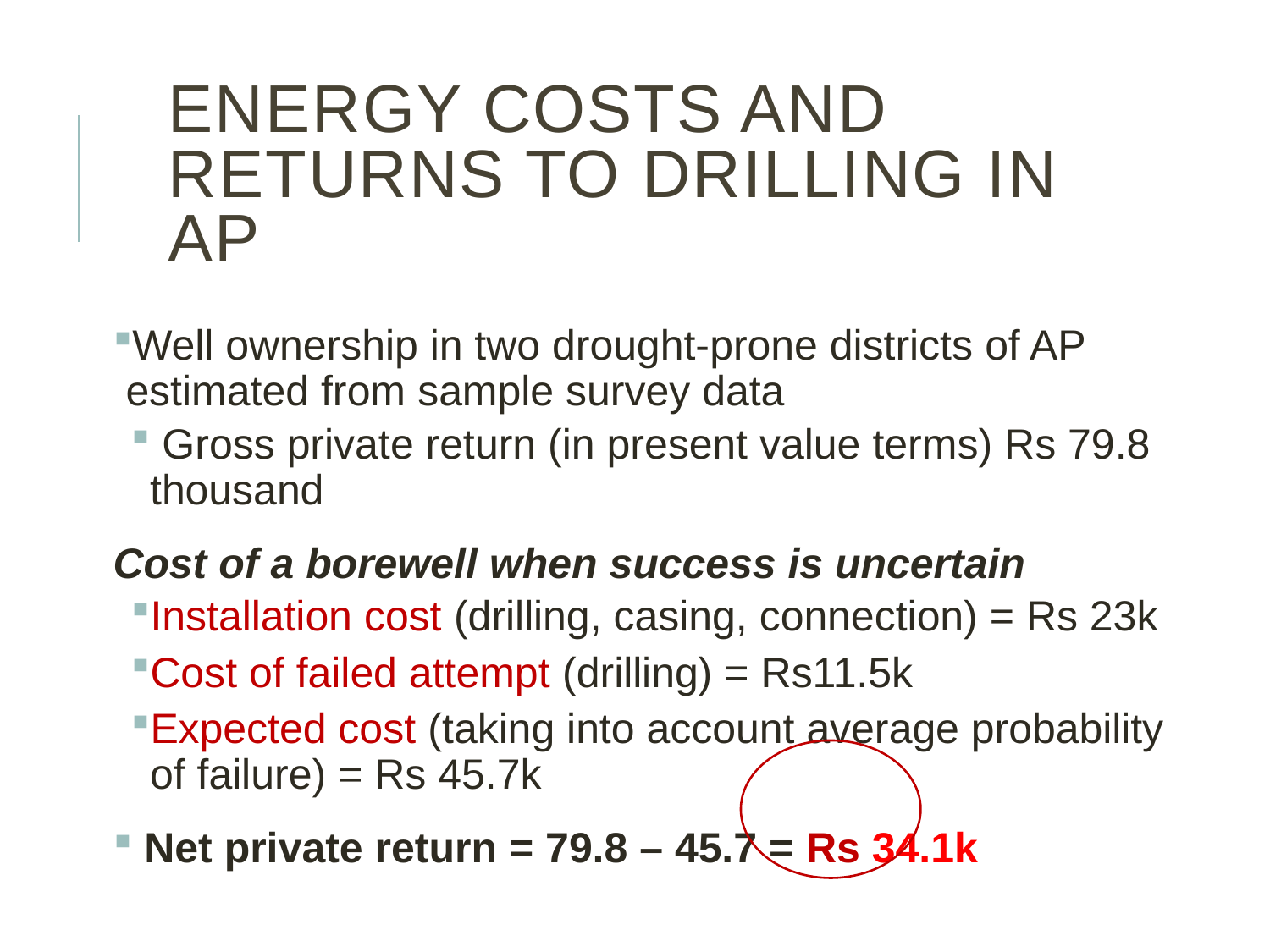

# Energy costs and returns to drilling in ap
Well ownership in two drought-prone districts of AP estimated from sample survey data
 Gross private return (in present value terms) Rs 79.8 thousand
Cost of a borewell when success is uncertain
Installation cost (drilling, casing, connection) = Rs 23k
Cost of failed attempt (drilling) = Rs11.5k
Expected cost (taking into account average probability of failure) = Rs 45.7k
 Net private return = 79.8 – 45.7 = Rs 34.1k